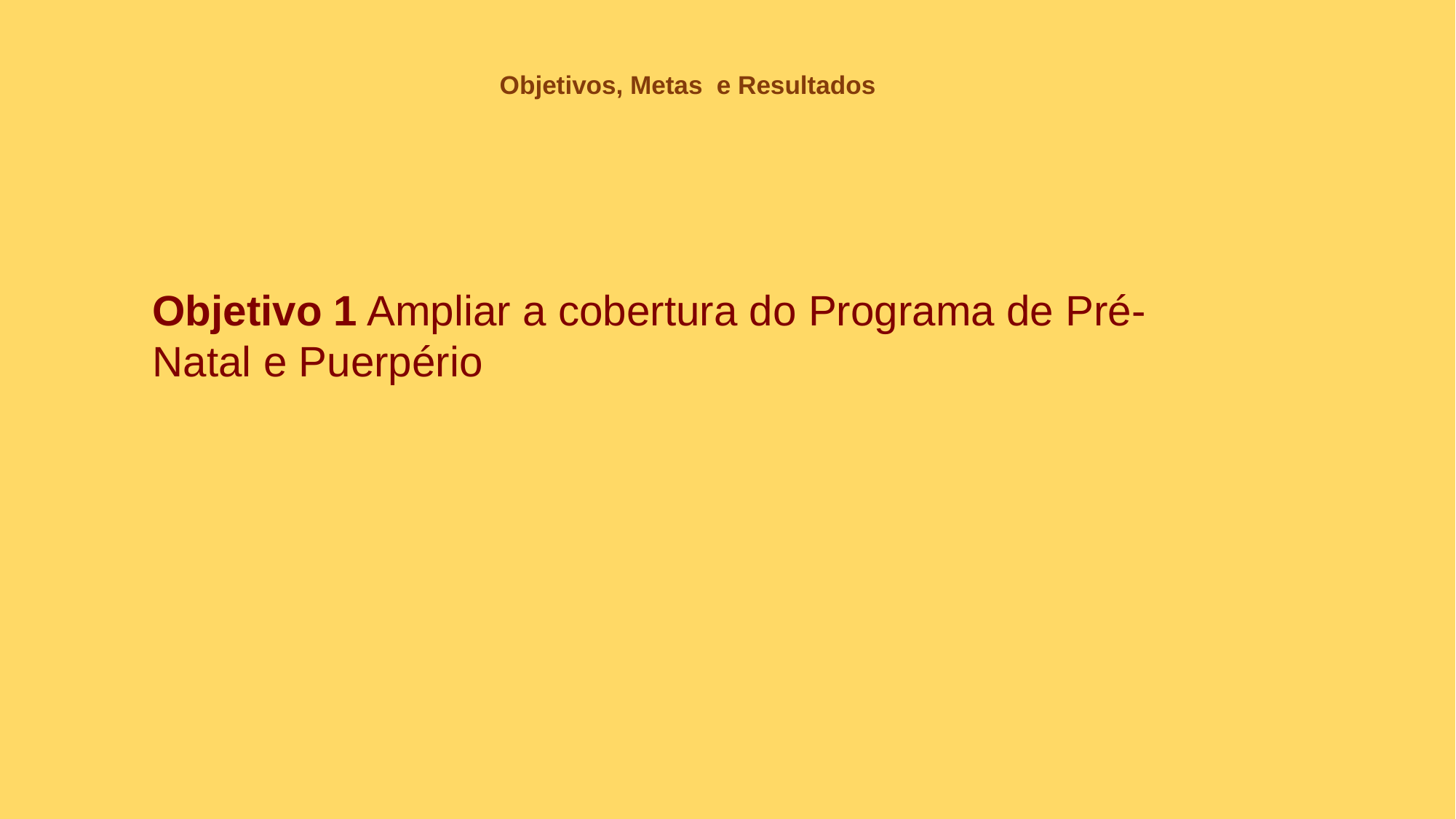

Objetivos, Metas  e Resultados
Objetivo 1 Ampliar a cobertura do Programa de Pré-Natal e Puerpério